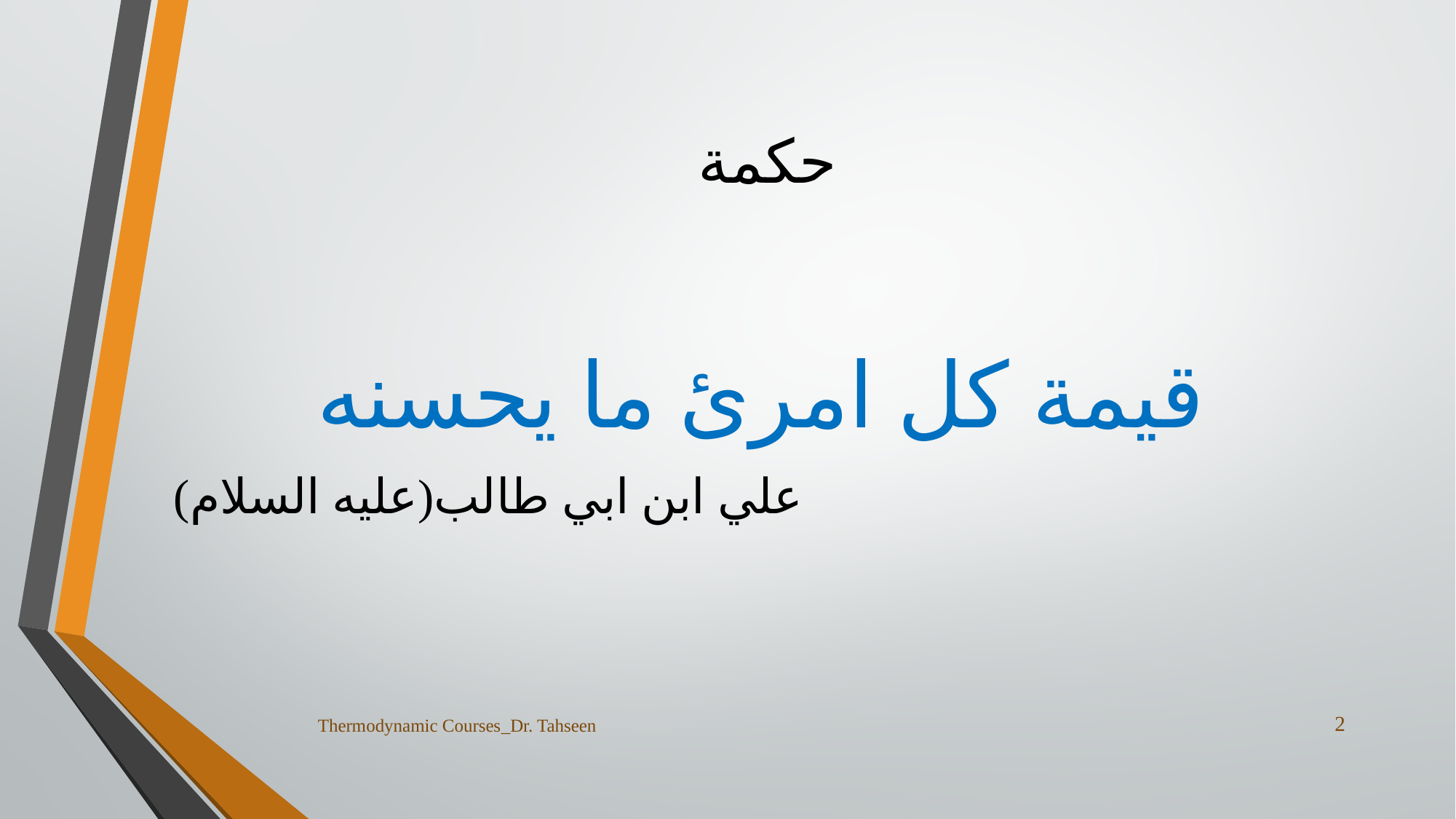

# حكمة
قيمة كل امرئ ما يحسنه
علي ابن ابي طالب(عليه السلام)
2
Thermodynamic Courses_Dr. Tahseen